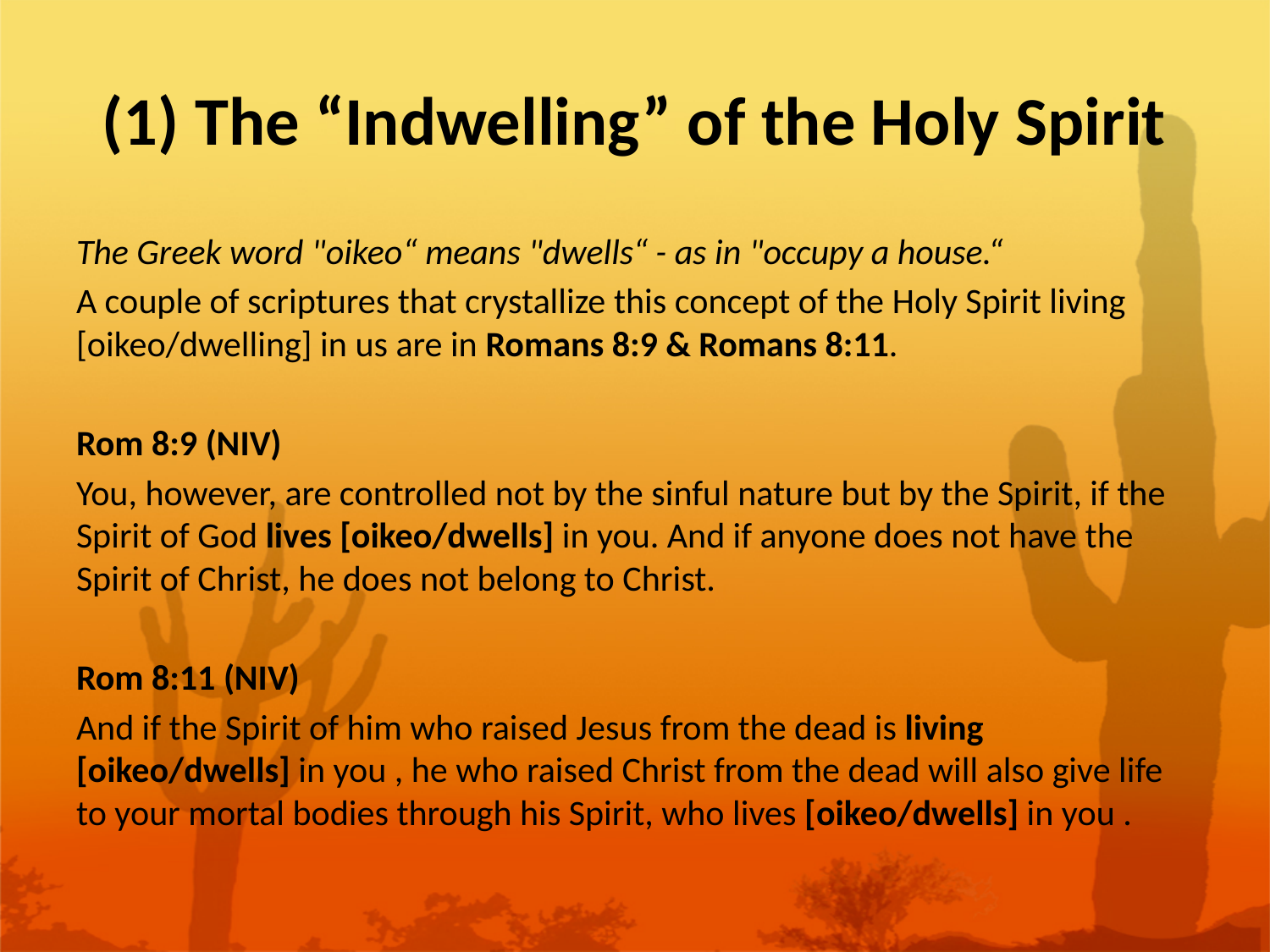

# (1) The “Indwelling” of the Holy Spirit
The Greek word "oikeo“ means "dwells“ - as in "occupy a house.“
A couple of scriptures that crystallize this concept of the Holy Spirit living [oikeo/dwelling] in us are in Romans 8:9 & Romans 8:11.

Rom 8:9 (NIV)
You, however, are controlled not by the sinful nature but by the Spirit, if the Spirit of God lives [oikeo/dwells] in you. And if anyone does not have the Spirit of Christ, he does not belong to Christ.

Rom 8:11 (NIV)
And if the Spirit of him who raised Jesus from the dead is living [oikeo/dwells] in you , he who raised Christ from the dead will also give life to your mortal bodies through his Spirit, who lives [oikeo/dwells] in you .